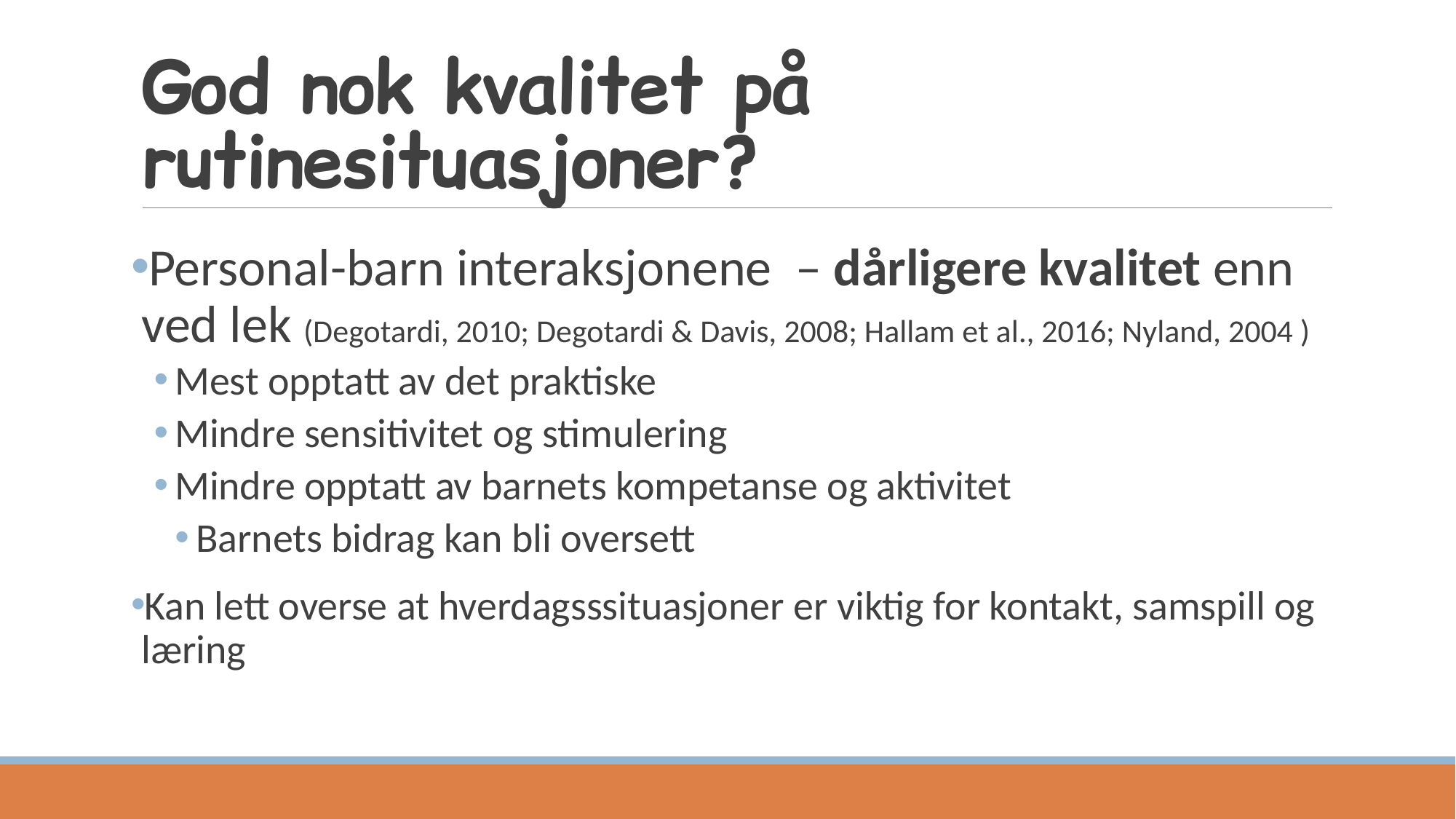

# God nok kvalitet på rutinesituasjoner?
Personal-barn interaksjonene  – dårligere kvalitet enn ved lek (Degotardi, 2010; Degotardi & Davis, 2008; Hallam et al., 2016; Nyland, 2004 )
Mest opptatt av det praktiske
Mindre sensitivitet og stimulering
Mindre opptatt av barnets kompetanse og aktivitet
Barnets bidrag kan bli oversett
Kan lett overse at hverdagsssituasjoner er viktig for kontakt, samspill og læring